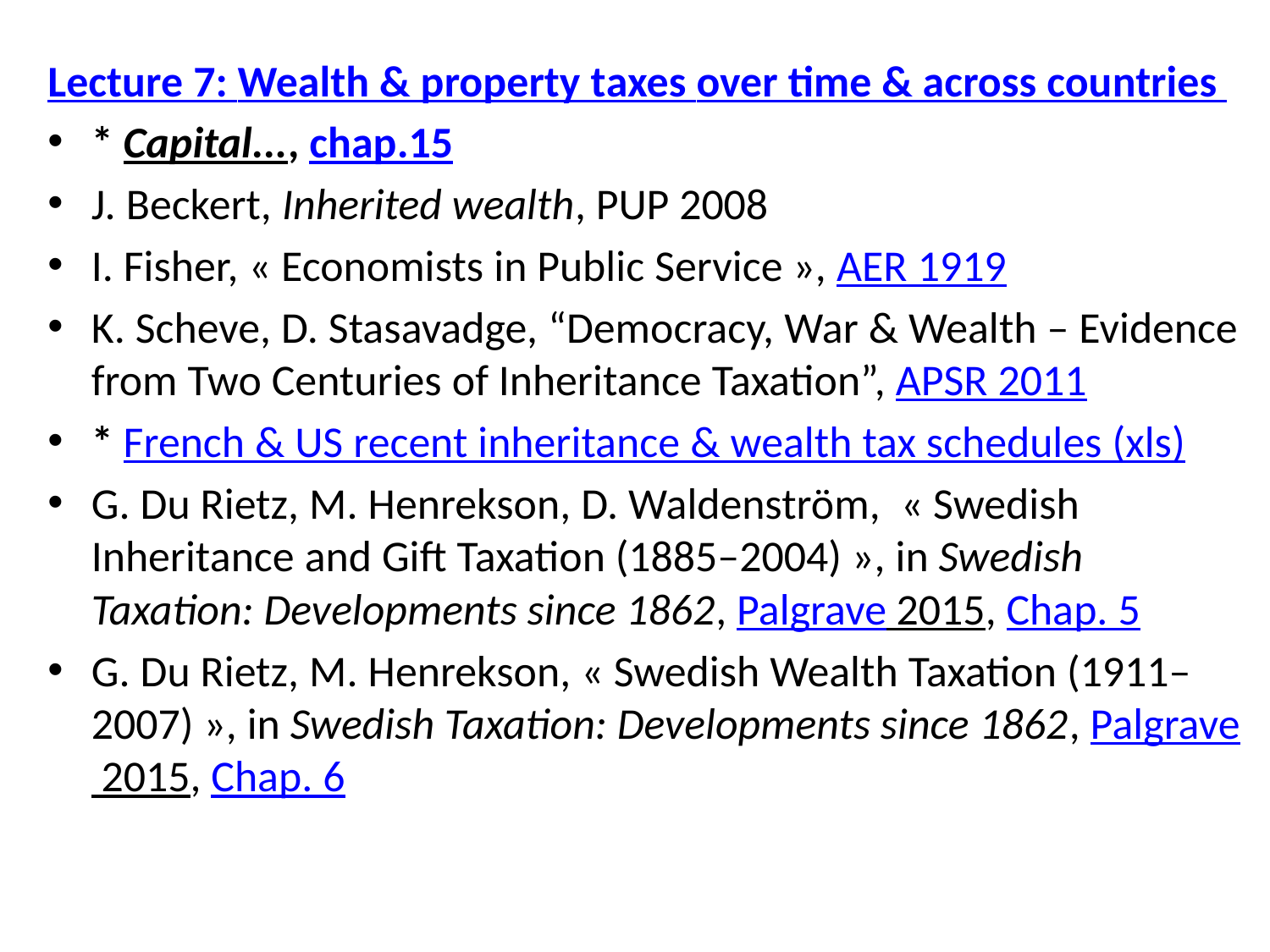

Lecture 7: Wealth & property taxes over time & across countries
* Capital..., chap.15
J. Beckert, Inherited wealth, PUP 2008
I. Fisher, « Economists in Public Service », AER 1919
K. Scheve, D. Stasavadge, “Democracy, War & Wealth – Evidence from Two Centuries of Inheritance Taxation”, APSR 2011
* French & US recent inheritance & wealth tax schedules (xls)
G. Du Rietz, M. Henrekson, D. Waldenström,  « Swedish Inheritance and Gift Taxation (1885–2004) », in Swedish Taxation: Developments since 1862, Palgrave 2015, Chap. 5
G. Du Rietz, M. Henrekson, « Swedish Wealth Taxation (1911–2007) », in Swedish Taxation: Developments since 1862, Palgrave 2015, Chap. 6